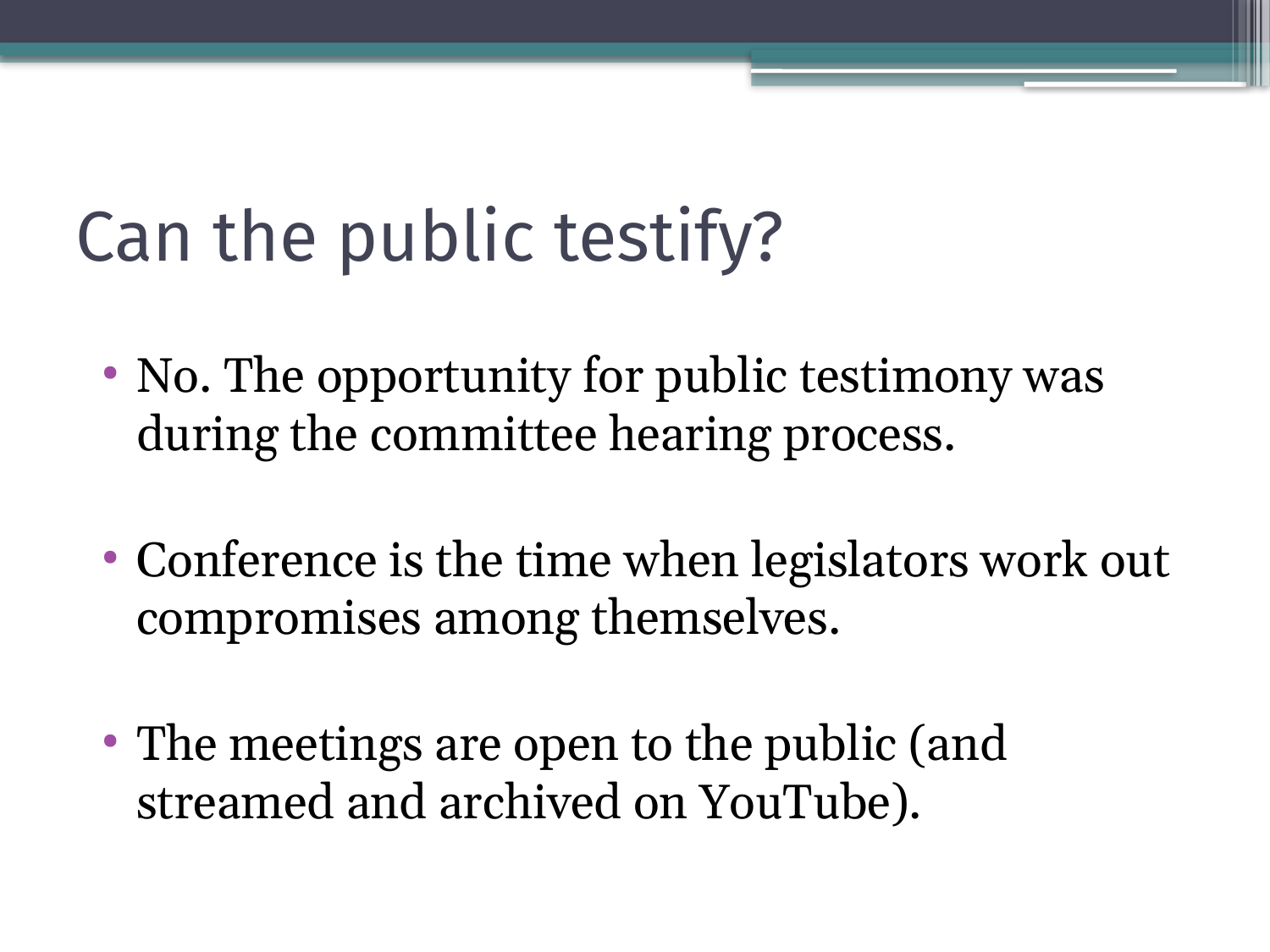

# Can the public testify?

No. The opportunity for public testimony was during the committee hearing process.

Conference is the time when legislators work out compromises among themselves.

The meetings are open to the public (and streamed and archived on YouTube).